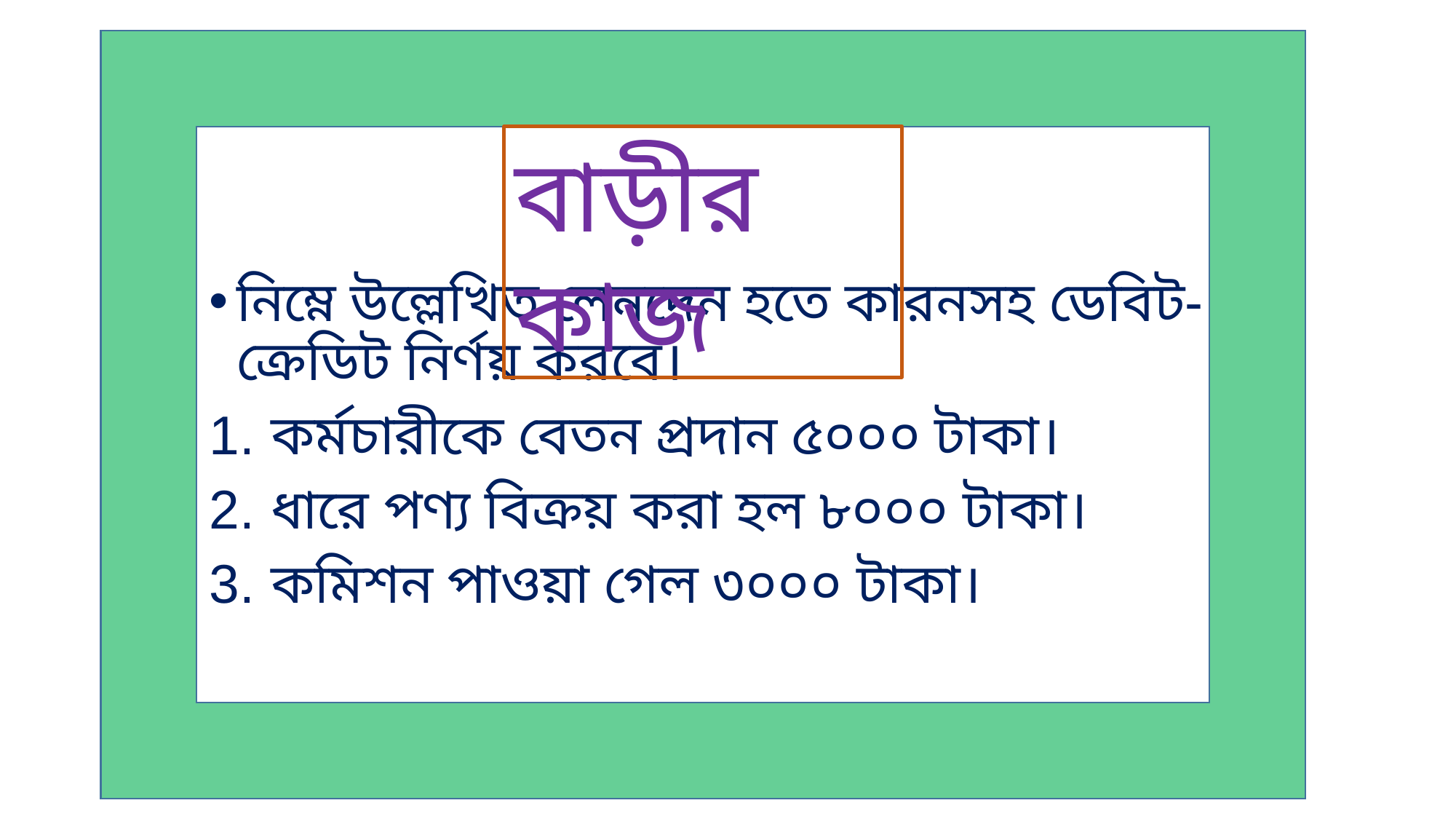

বাড়ীর কাজ
নিম্নে উল্লেখিত লেনদেন হতে কারনসহ ডেবিট-ক্রেডিট নির্ণয় করবে।
কর্মচারীকে বেতন প্রদান ৫০০০ টাকা।
ধারে পণ্য বিক্রয় করা হল ৮০০০ টাকা।
কমিশন পাওয়া গেল ৩০০০ টাকা।